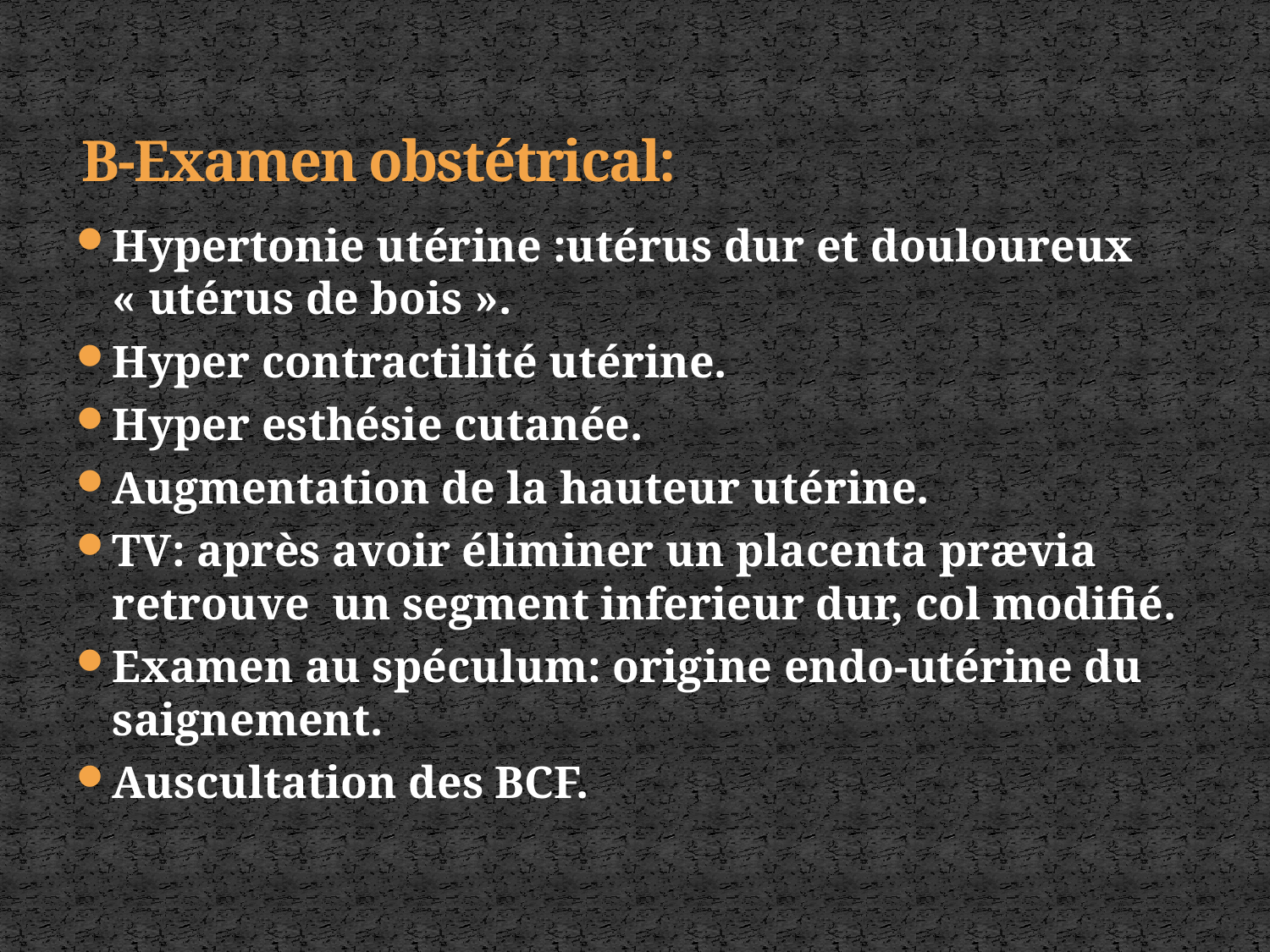

# B-Examen obstétrical:
Hypertonie utérine :utérus dur et douloureux « utérus de bois ».
Hyper contractilité utérine.
Hyper esthésie cutanée.
Augmentation de la hauteur utérine.
TV: après avoir éliminer un placenta prævia retrouve  un segment inferieur dur, col modifié.
Examen au spéculum: origine endo-utérine du saignement.
Auscultation des BCF.